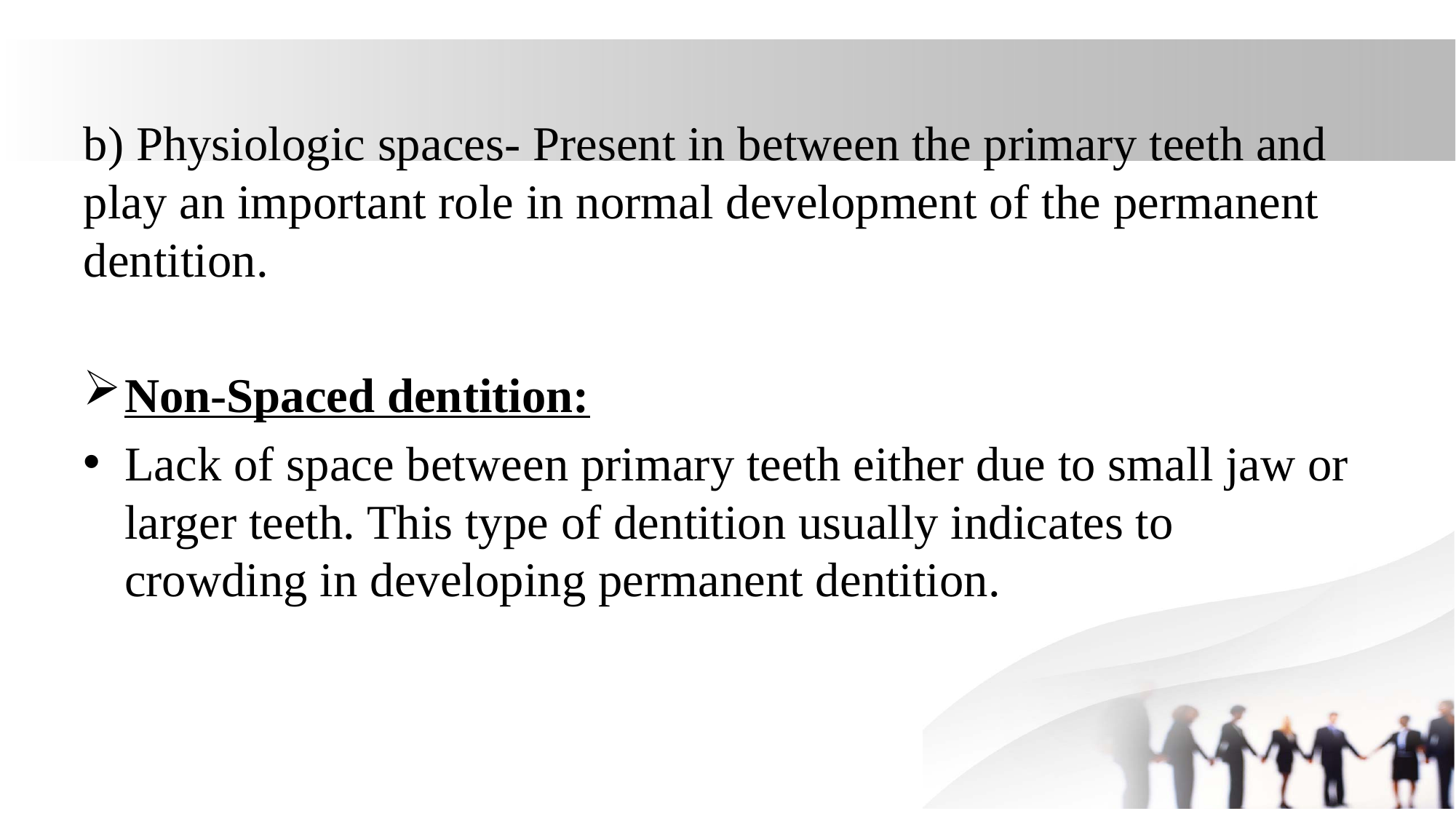

b) Physiologic spaces- Present in between the primary teeth and play an important role in normal development of the permanent dentition.

Non-Spaced dentition:
Lack of space between primary teeth either due to small jaw or larger teeth. This type of dentition usually indicates to crowding in developing permanent dentition.